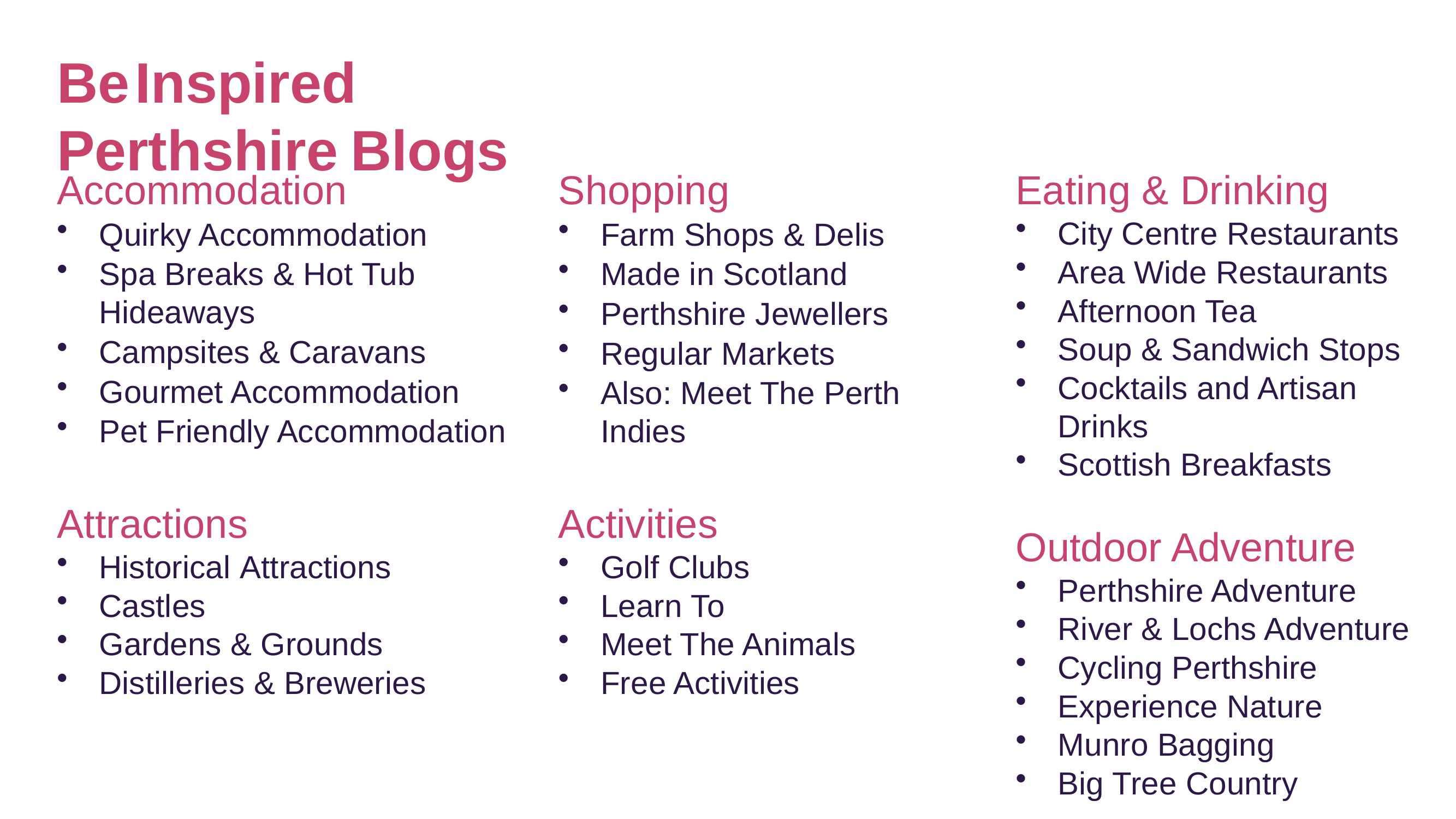

# Be	Inspired	Perthshire	Blogs
Accommodation
Quirky Accommodation
Spa Breaks & Hot Tub Hideaways
Campsites & Caravans
Gourmet Accommodation
Pet Friendly Accommodation
Attractions
Historical Attractions
Castles
Gardens & Grounds
Distilleries & Breweries
Shopping
Farm Shops & Delis
Made in Scotland
Perthshire Jewellers
Regular Markets
Also: Meet The Perth Indies
Activities
Golf Clubs
Learn To
Meet The Animals
Free Activities
Eating & Drinking
City Centre Restaurants
Area Wide Restaurants
Afternoon Tea
Soup & Sandwich Stops
Cocktails and Artisan Drinks
Scottish Breakfasts
Outdoor Adventure
Perthshire Adventure
River & Lochs Adventure
Cycling Perthshire
Experience Nature
Munro Bagging
Big Tree Country